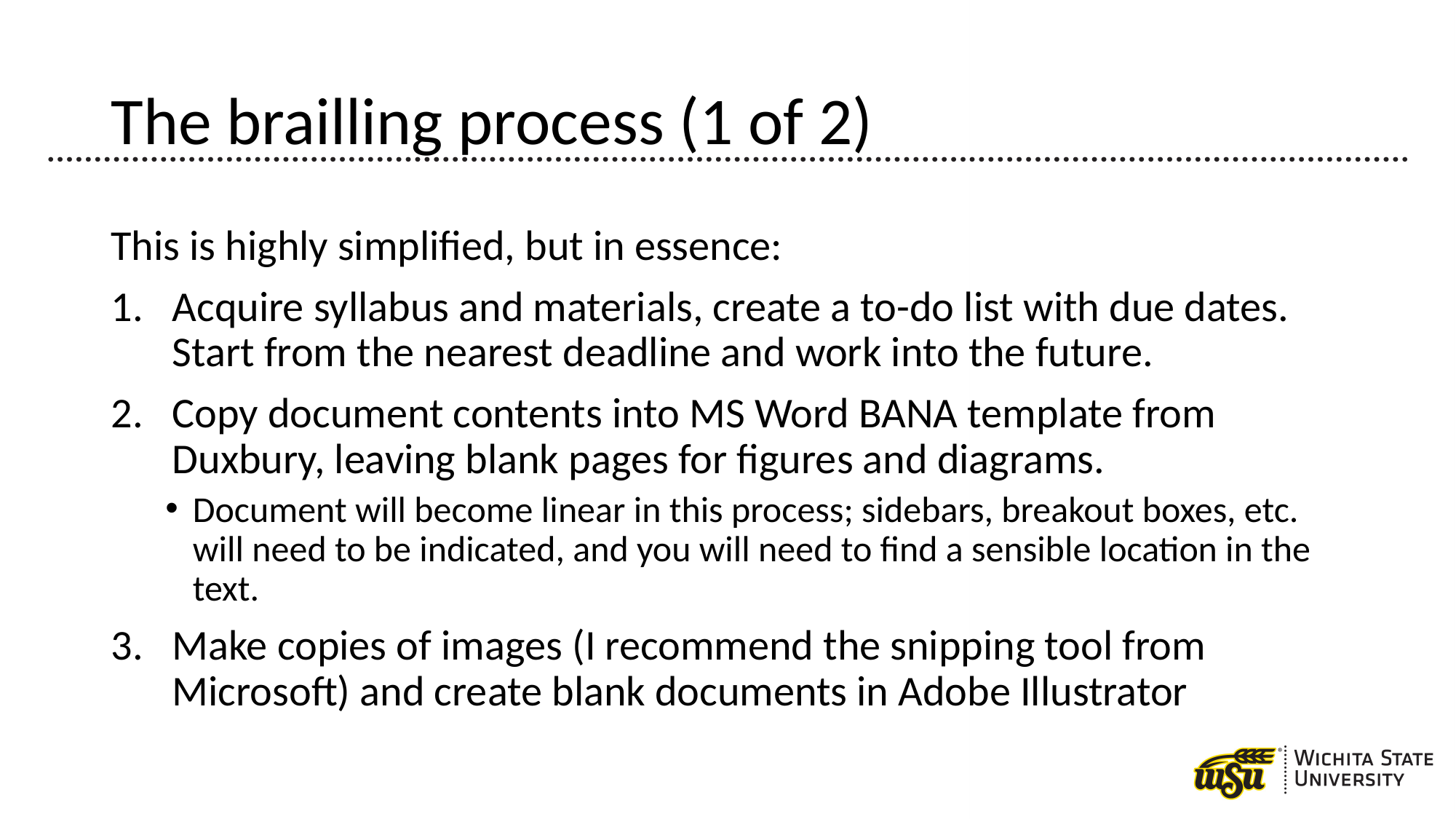

# The brailling process (1 of 2)
This is highly simplified, but in essence:
Acquire syllabus and materials, create a to-do list with due dates. Start from the nearest deadline and work into the future.
Copy document contents into MS Word BANA template from Duxbury, leaving blank pages for figures and diagrams.
Document will become linear in this process; sidebars, breakout boxes, etc. will need to be indicated, and you will need to find a sensible location in the text.
Make copies of images (I recommend the snipping tool from Microsoft) and create blank documents in Adobe Illustrator